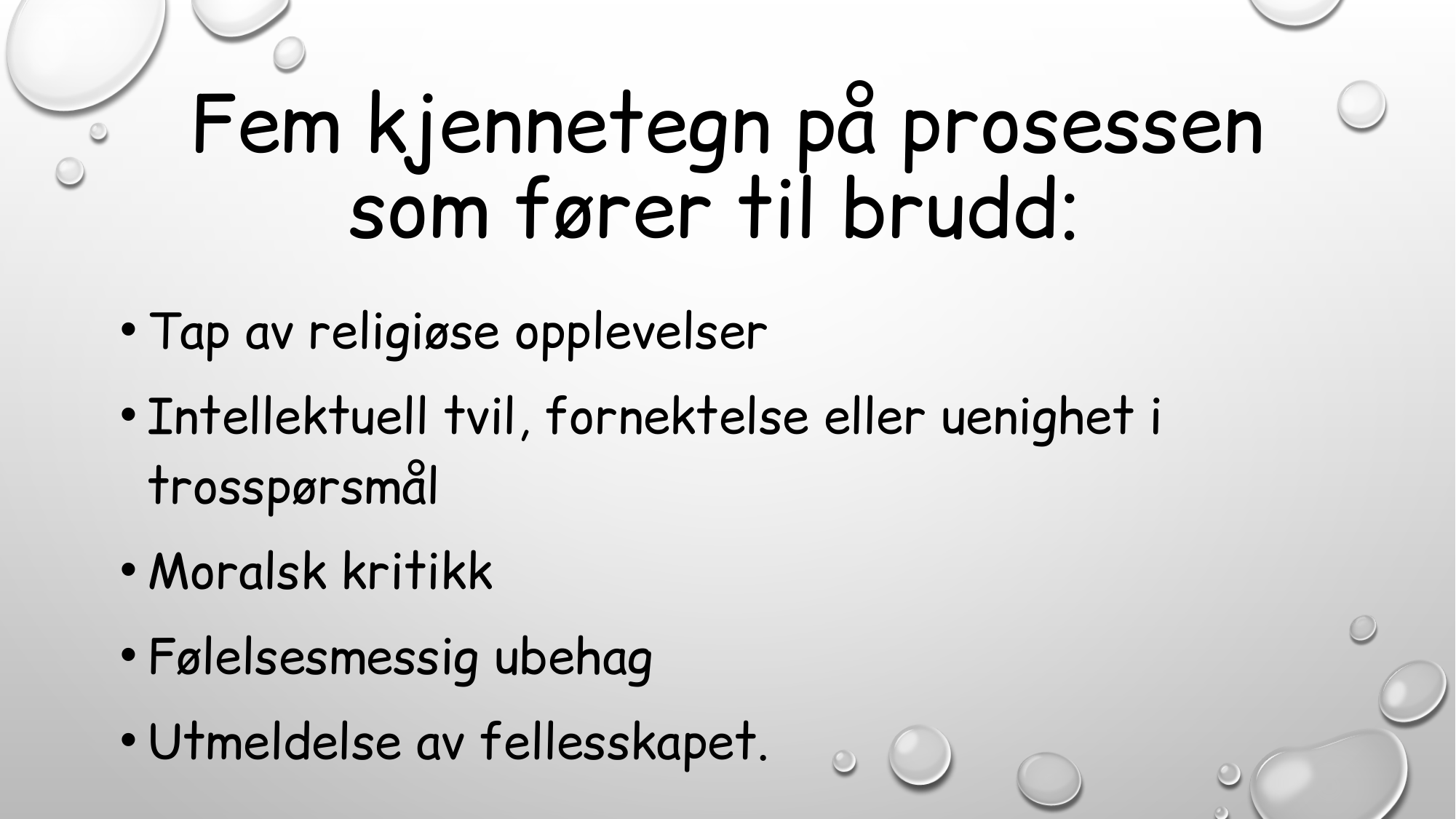

# Fem kjennetegn på prosessen som fører til brudd:
Tap av religiøse opplevelser
Intellektuell tvil, fornektelse eller uenighet i trosspørsmål
Moralsk kritikk
Følelsesmessig ubehag
Utmeldelse av fellesskapet.